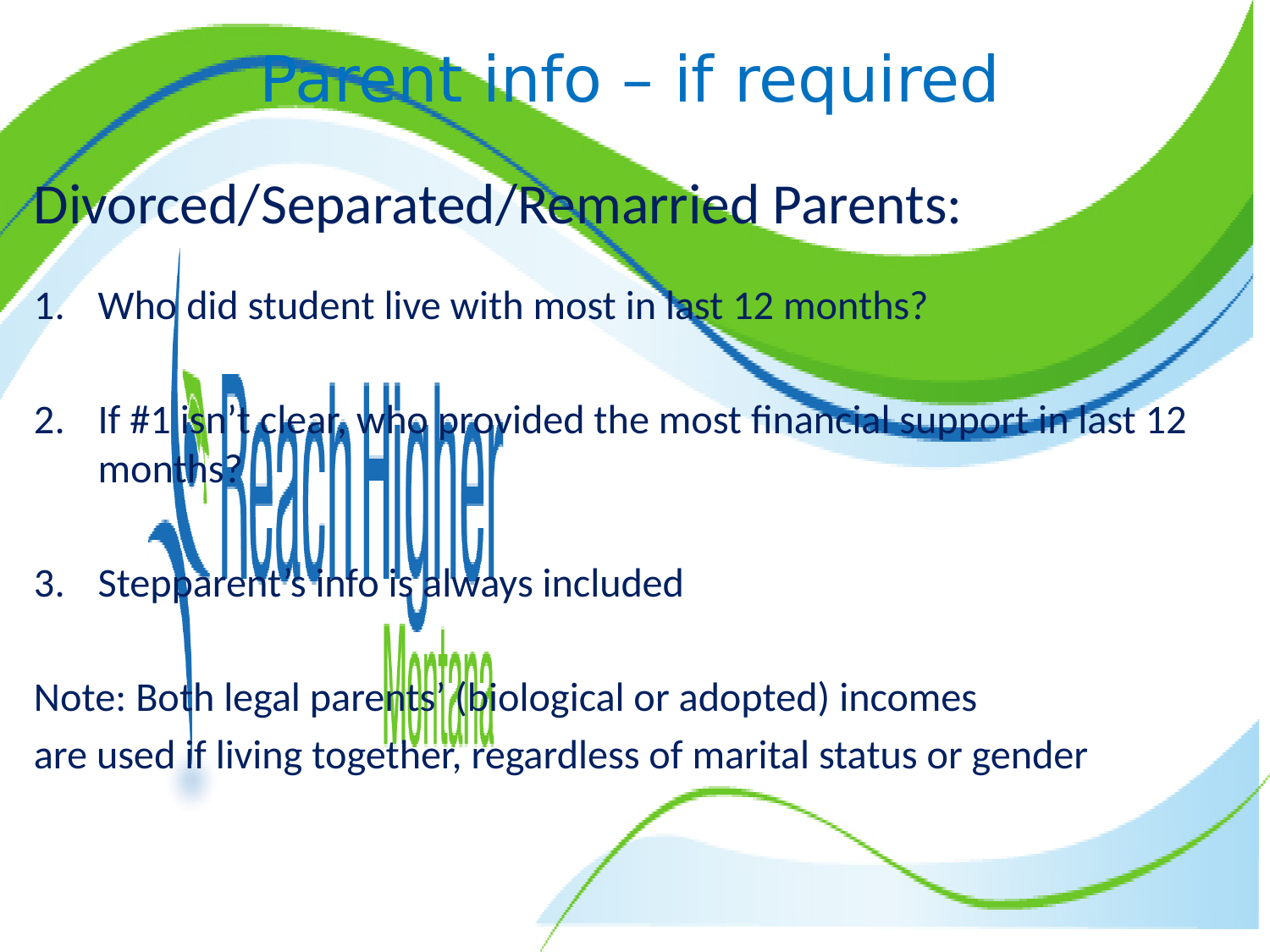

# Parent info – if required
Divorced/Separated/Remarried Parents:

Who did student live with most in last 12 months?

If #1 isn’t clear, who provided the most financial support in last 12 months?

Stepparent’s info is always included

Note: Both legal parents’ (biological or adopted) incomes
are used if living together, regardless of marital status or gender